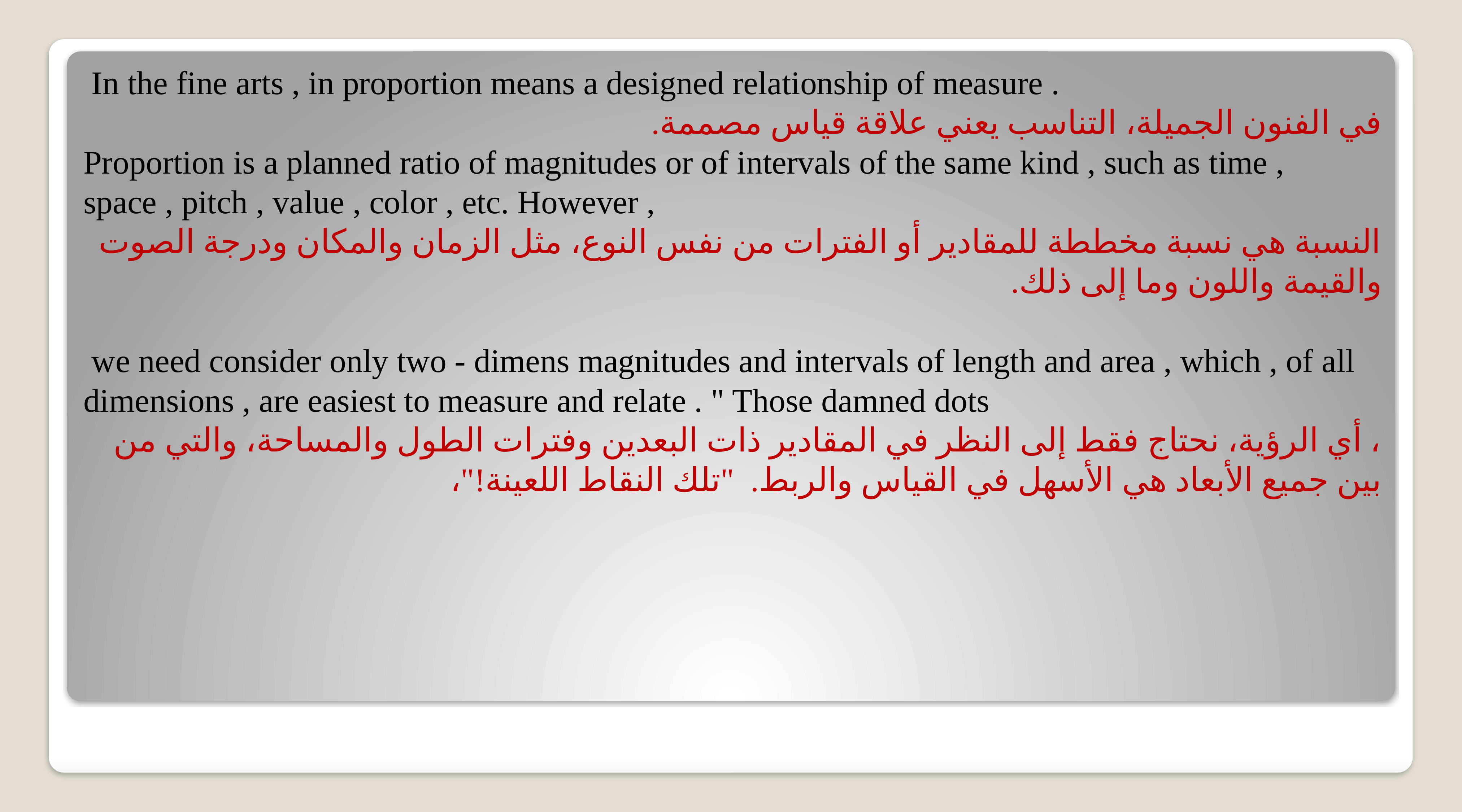

In the fine arts , in proportion means a designed relationship of measure .
في الفنون الجميلة، التناسب يعني علاقة قياس مصممة.
Proportion is a planned ratio of magnitudes or of intervals of the same kind , such as time , space , pitch , value , color , etc. However ,
النسبة هي نسبة مخططة للمقادير أو الفترات من نفس النوع، مثل الزمان والمكان ودرجة الصوت والقيمة واللون وما إلى ذلك.

 we need consider only two - dimens magnitudes and intervals of length and area , which , of all dimensions , are easiest to measure and relate . " Those damned dots
، أي الرؤية، نحتاج فقط إلى النظر في المقادير ذات البعدين وفترات الطول والمساحة، والتي من بين جميع الأبعاد هي الأسهل في القياس والربط.  "تلك النقاط اللعينة!"،